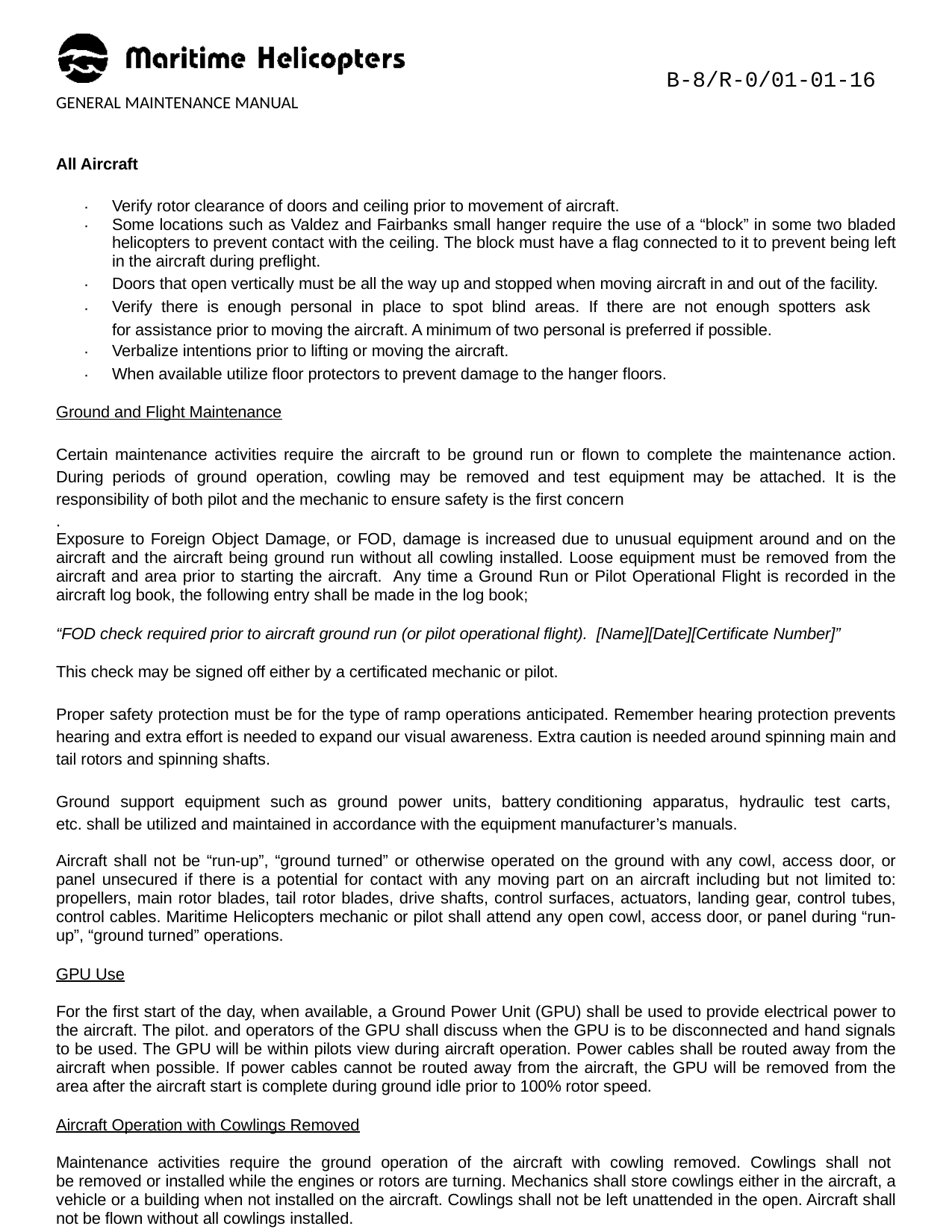

B-8/R-0/01-01-16
GENERAL MAINTENANCE MANUAL

All Aircraft

Verify rotor clearance of doors and ceiling prior to movement of aircraft.
Some locations such as Valdez and Fairbanks small hanger require the use of a “block” in some two bladed helicopters to prevent contact with the ceiling. The block must have a flag connected to it to prevent being left in the aircraft during preflight.
Doors that open vertically must be all the way up and stopped when moving aircraft in and out of the facility.
Verify  there  is  enough  personal  in  place  to  spot  blind  areas.  If  there  are  not  enough  spotters  ask  for assistance prior to moving the aircraft. A minimum of two personal is preferred if possible.
Verbalize intentions prior to lifting or moving the aircraft.
When available utilize floor protectors to prevent damage to the hanger floors.

Ground and Flight Maintenance

Certain maintenance activities require the aircraft to be ground run or flown to complete the maintenance action. During  periods  of  ground  operation,  cowling  may  be  removed  and  test  equipment  may  be  attached.  It  is  the responsibility of both pilot and the mechanic to ensure safety is the first concern
.
Exposure to Foreign Object Damage, or FOD, damage is increased due to unusual equipment around and on the aircraft and the aircraft being ground run without all cowling installed. Loose equipment must be removed from the aircraft and area prior to starting the aircraft.  Any time a Ground Run or Pilot Operational Flight is recorded in the aircraft log book, the following entry shall be made in the log book;

“FOD check required prior to aircraft ground run (or pilot operational flight).  [Name][Date][Certificate Number]”

This check may be signed off either by a certificated mechanic or pilot.

Proper safety protection must be for the type of ramp operations anticipated. Remember hearing protection prevents hearing and extra effort is needed to expand our visual awareness. Extra caution is needed around spinning main and tail rotors and spinning shafts.

Ground  support  equipment  such as  ground  power  units,  battery conditioning  apparatus,  hydraulic  test  carts,  etc. shall be utilized and maintained in accordance with the equipment manufacturer’s manuals.

Aircraft shall not be “run-up”, “ground turned” or otherwise operated on the ground with any cowl, access door, or panel unsecured if there is a potential for contact with any moving part on an aircraft including but not limited to: propellers, main rotor blades, tail rotor blades, drive shafts, control surfaces, actuators, landing gear, control tubes, control cables. Maritime Helicopters mechanic or pilot shall attend any open cowl, access door, or panel during “run- up”, “ground turned” operations.

GPU Use

For the first start of the day, when available, a Ground Power Unit (GPU) shall be used to provide electrical power to the aircraft. The pilot. and operators of the GPU shall discuss when the GPU is to be disconnected and hand signals to be used. The GPU will be within pilots view during aircraft operation. Power cables shall be routed away from the aircraft when possible. If power cables cannot be routed away from the aircraft, the GPU will be removed from the area after the aircraft start is complete during ground idle prior to 100% rotor speed.

Aircraft Operation with Cowlings Removed

Maintenance  activities  require  the  ground  operation  of  the  aircraft  with  cowling  removed.  Cowlings  shall  not  be removed or installed while the engines or rotors are turning. Mechanics shall store cowlings either in the aircraft, a vehicle or a building when not installed on the aircraft. Cowlings shall not be left unattended in the open. Aircraft shall not be flown without all cowlings installed.